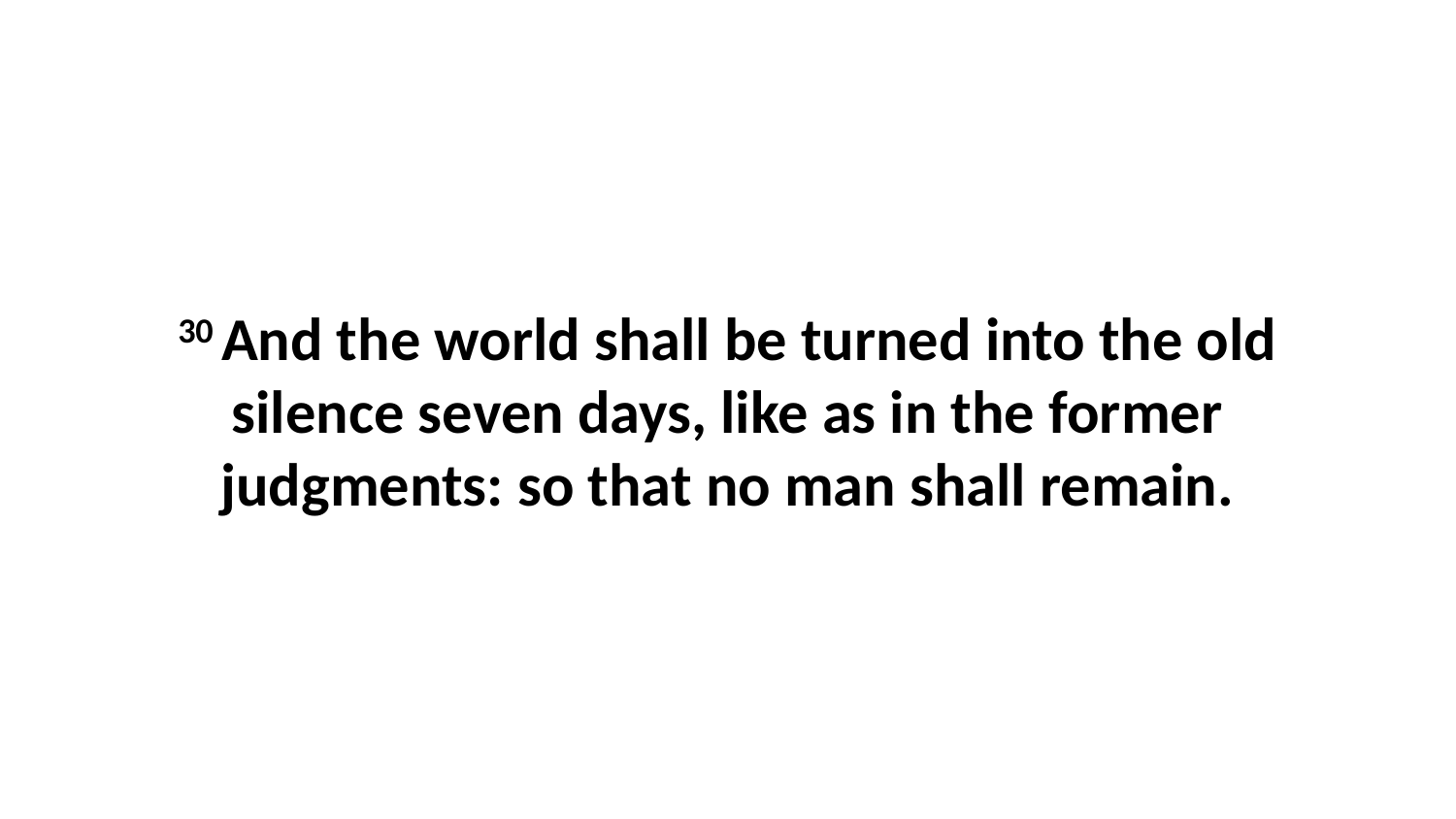

30 And the world shall be turned into the old silence seven days, like as in the former judgments: so that no man shall remain.